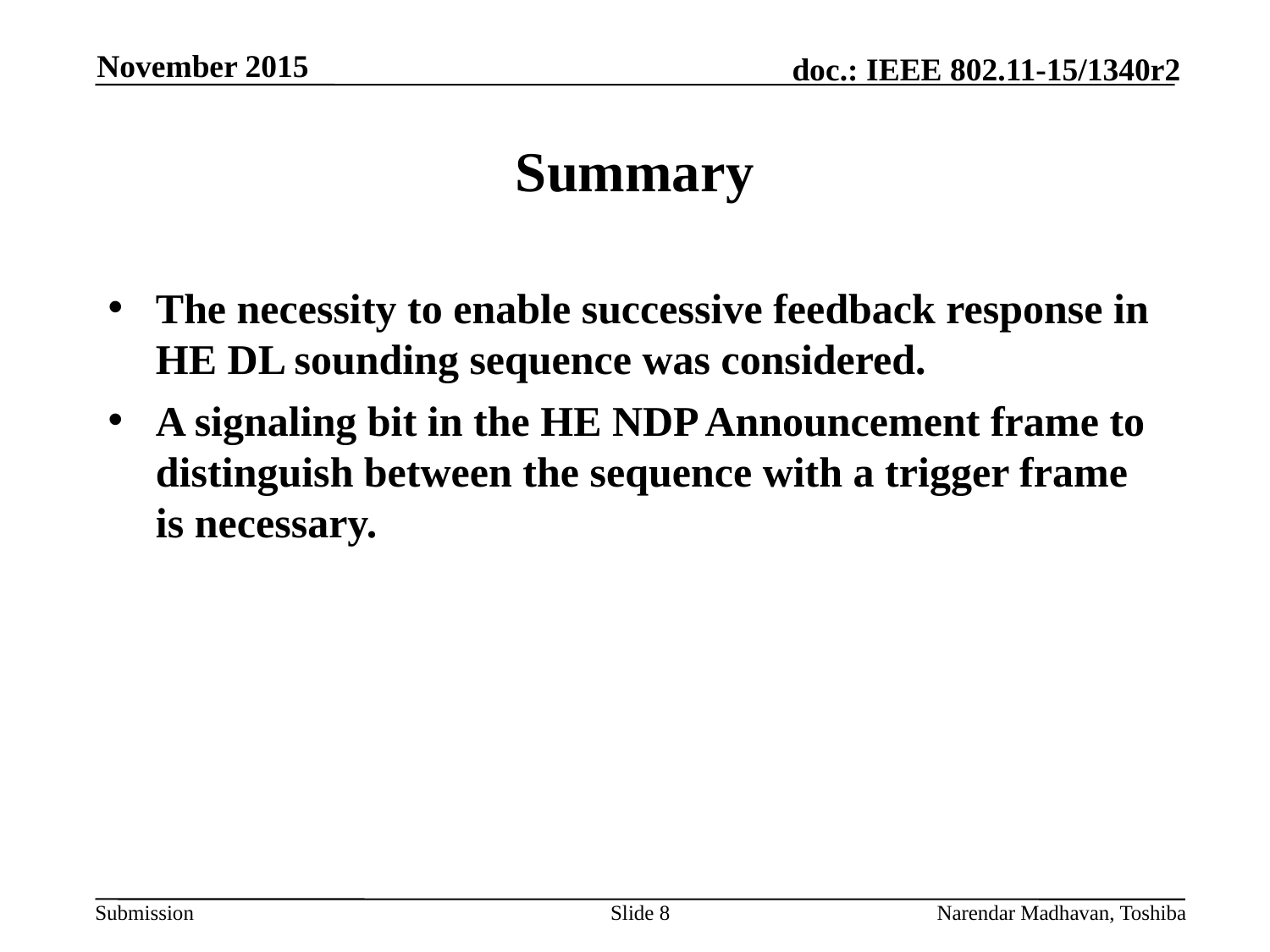

November 2015
# Summary
The necessity to enable successive feedback response in HE DL sounding sequence was considered.
A signaling bit in the HE NDP Announcement frame to distinguish between the sequence with a trigger frame is necessary.
Slide 8
Narendar Madhavan, Toshiba